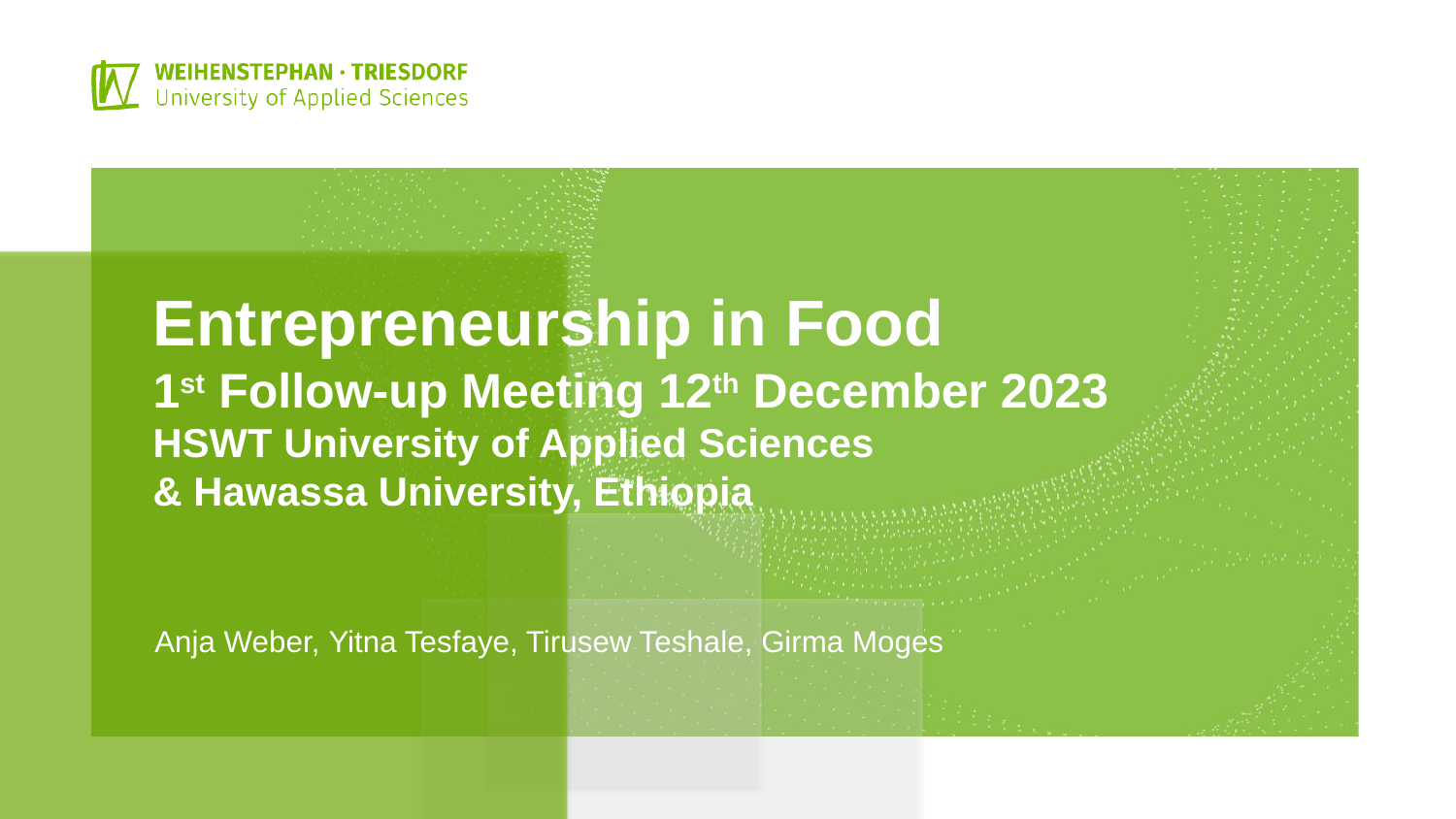

Entrepreneurship in Food
1st Follow-up Meeting 12th December 2023
HSWT University of Applied Sciences
& Hawassa University, Ethiopia
Anja Weber, Yitna Tesfaye, Tirusew Teshale, Girma Moges